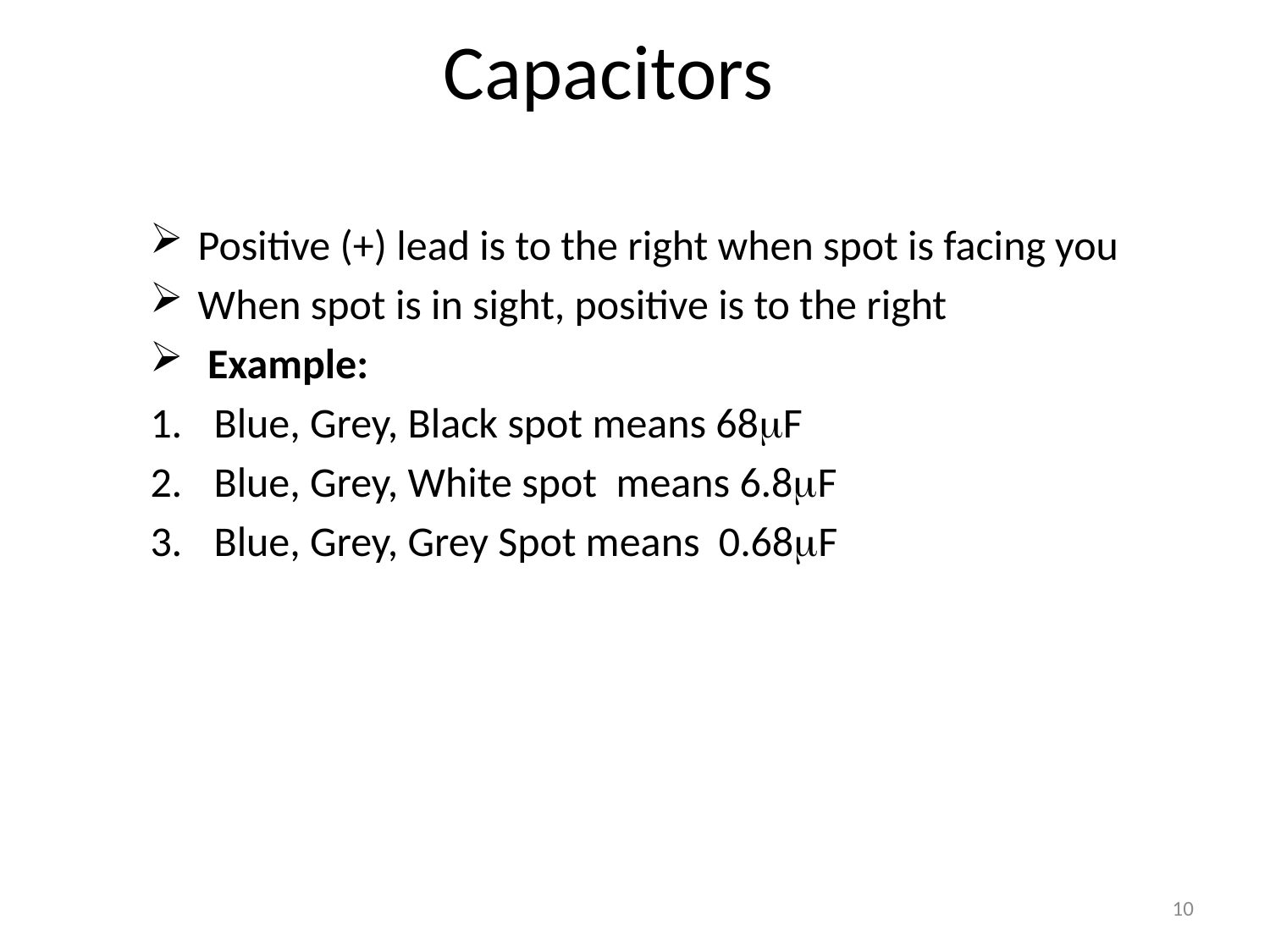

# Capacitors
Positive (+) lead is to the right when spot is facing you
When spot is in sight, positive is to the right
 Example:
Blue, Grey, Black spot means 68μF
Blue, Grey, White spot  means 6.8μF
Blue, Grey, Grey Spot means  0.68μF

10